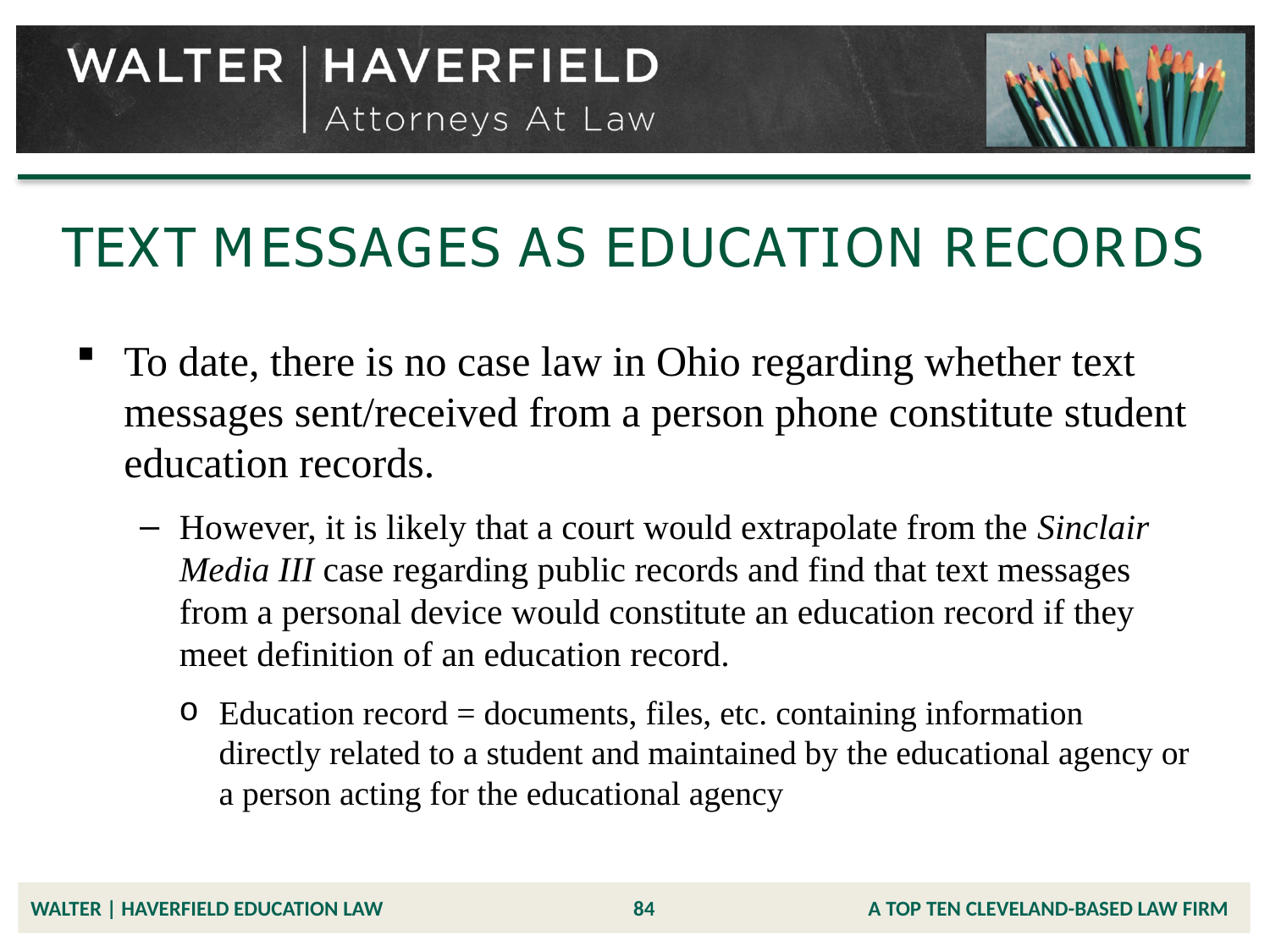

# TEXT MESSAGES AS EDUCATION RECORDS
To date, there is no case law in Ohio regarding whether text messages sent/received from a person phone constitute student education records.
However, it is likely that a court would extrapolate from the Sinclair Media III case regarding public records and find that text messages from a personal device would constitute an education record if they meet definition of an education record.
Education record = documents, files, etc. containing information directly related to a student and maintained by the educational agency or a person acting for the educational agency